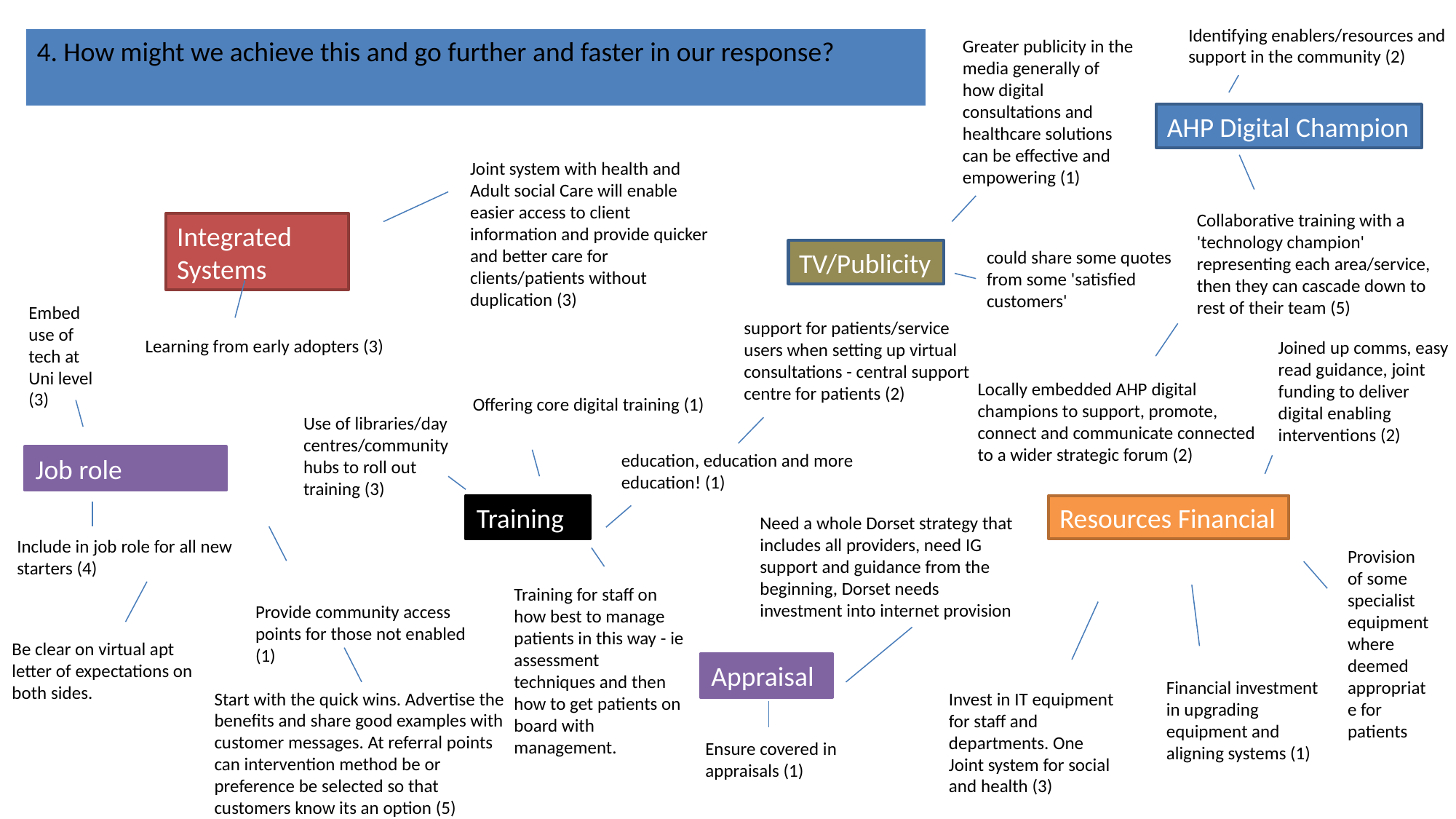

Identifying enablers/resources and support in the community (2)
Greater publicity in the media generally of how digital consultations and healthcare solutions can be effective and empowering (1)
4. How might we achieve this and go further and faster in our response?

AHP Digital Champion
Joint system with health and Adult social Care will enable easier access to client information and provide quicker and better care for clients/patients without duplication (3)
Collaborative training with a 'technology champion' representing each area/service, then they can cascade down to rest of their team (5)
Integrated Systems
TV/Publicity
could share some quotes from some 'satisfied customers'
Embed use of tech at Uni level (3)
support for patients/service users when setting up virtual consultations - central support centre for patients (2)
Learning from early adopters (3)
Joined up comms, easy read guidance, joint funding to deliver digital enabling interventions (2)
Locally embedded AHP digital champions to support, promote, connect and communicate connected to a wider strategic forum (2)
Offering core digital training (1)
Use of libraries/day centres/community hubs to roll out training (3)
education, education and more education! (1)
Job role
Training
Resources Financial
Need a whole Dorset strategy that includes all providers, need IG support and guidance from the beginning, Dorset needs investment into internet provision
Include in job role for all new starters (4)
Provision of some specialist equipment where deemed appropriate for patients
Training for staff on how best to manage patients in this way - ie assessment techniques and then how to get patients on board with management.
Provide community access points for those not enabled (1)
Be clear on virtual apt letter of expectations on both sides.
Appraisal
Financial investment in upgrading equipment and aligning systems (1)
Start with the quick wins. Advertise the benefits and share good examples with customer messages. At referral points can intervention method be or preference be selected so that customers know its an option (5)
Invest in IT equipment for staff and departments. One Joint system for social and health (3)
Ensure covered in appraisals (1)